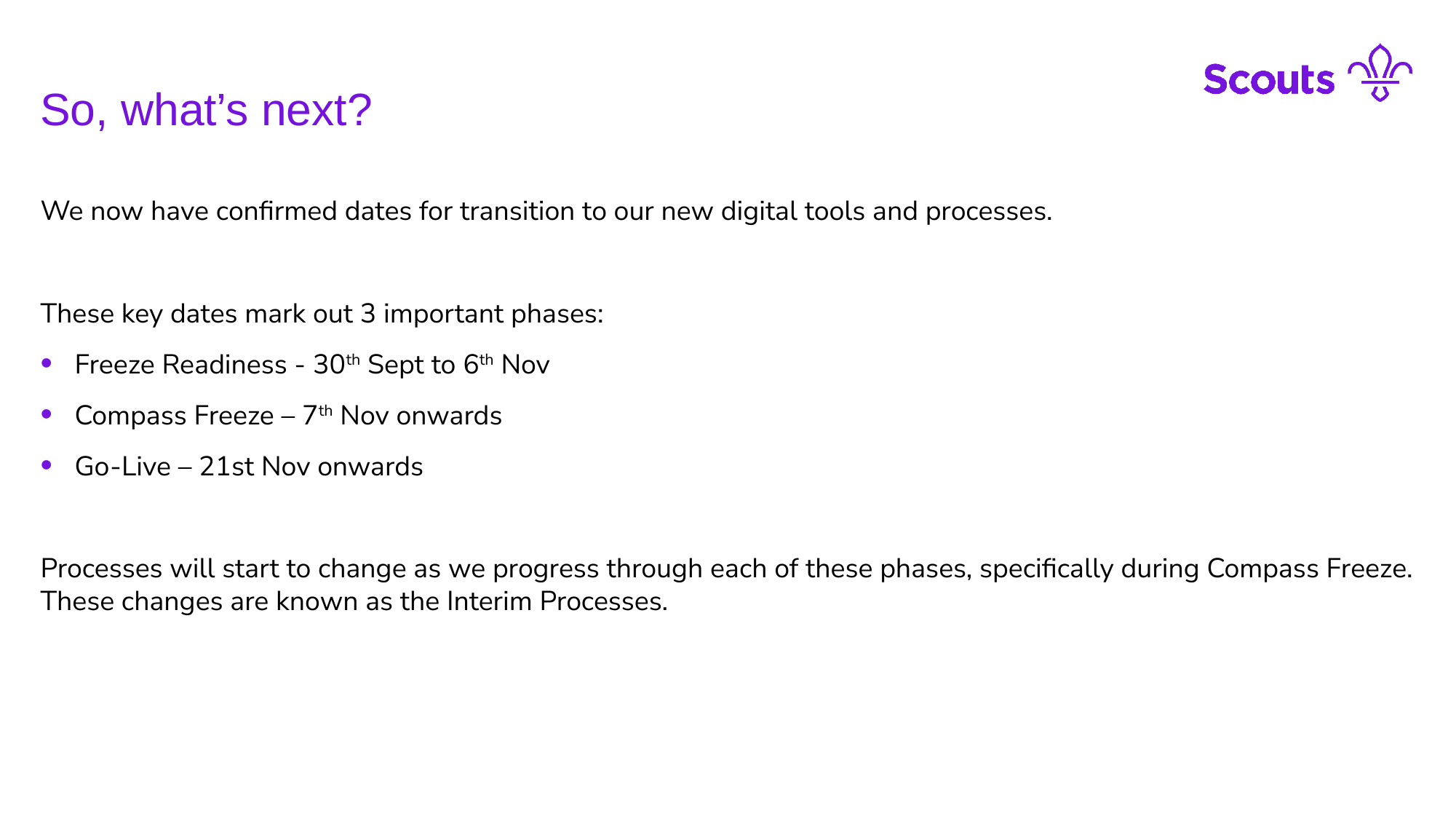

So, what’s next?
We now have confirmed dates for transition to our new digital tools and processes.

These key dates mark out 3 important phases:
Freeze Readiness - 30th Sept to 6th Nov
Compass Freeze – 7th Nov onwards
Go-Live – 21st Nov onwards

Processes will start to change as we progress through each of these phases, specifically during Compass Freeze. These changes are known as the Interim Processes.